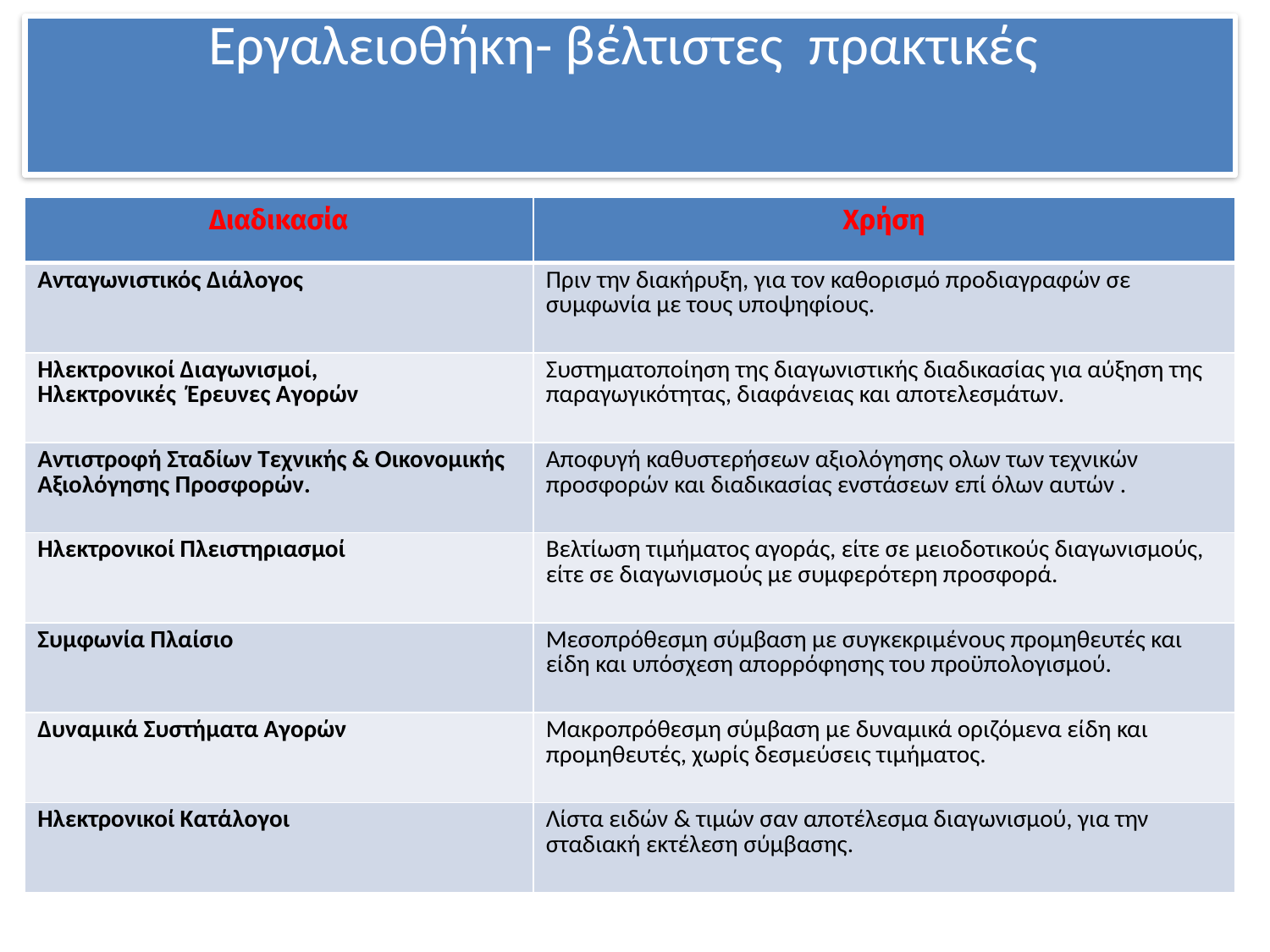

Εργαλειοθήκη- βέλτιστες  πρακτικές
| Διαδικασία | Χρήση |
| --- | --- |
| Ανταγωνιστικός Διάλογος | Πριν την διακήρυξη, για τον καθορισμό προδιαγραφών σε συμφωνία με τους υποψηφίους. |
| Ηλεκτρονικοί Διαγωνισμοί, Ηλεκτρονικές Έρευνες Αγορών | Συστηματοποίηση της διαγωνιστικής διαδικασίας για αύξηση της παραγωγικότητας, διαφάνειας και αποτελεσμάτων. |
| Αντιστροφή Σταδίων Τεχνικής & Οικονομικής Αξιολόγησης Προσφορών. | Αποφυγή καθυστερήσεων αξιολόγησης ολων των τεχνικών προσφορών και διαδικασίας ενστάσεων επί όλων αυτών . |
| Ηλεκτρονικοί Πλειστηριασμοί | Βελτίωση τιμήματος αγοράς, είτε σε μειοδοτικούς διαγωνισμούς, είτε σε διαγωνισμούς με συμφερότερη προσφορά. |
| Συμφωνία Πλαίσιο | Μεσοπρόθεσμη σύμβαση με συγκεκριμένους προμηθευτές και είδη και υπόσχεση απορρόφησης του προϋπολογισμού. |
| Δυναμικά Συστήματα Αγορών | Μακροπρόθεσμη σύμβαση με δυναμικά οριζόμενα είδη και προμηθευτές, χωρίς δεσμεύσεις τιμήματος. |
| Ηλεκτρονικοί Κατάλογοι | Λίστα ειδών & τιμών σαν αποτέλεσμα διαγωνισμού, για την σταδιακή εκτέλεση σύμβασης. |